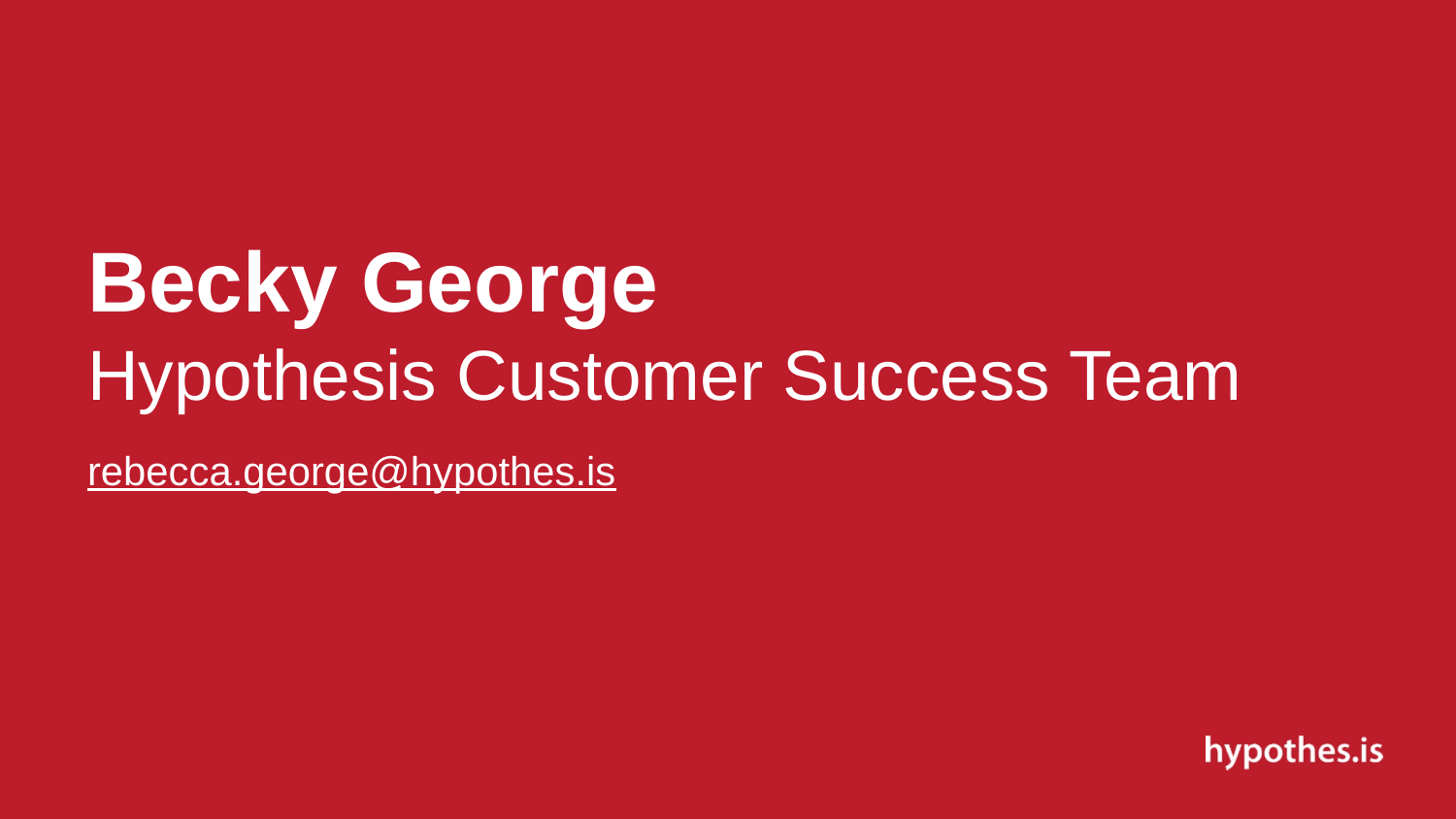

# Becky George
Hypothesis Customer Success Team
rebecca.george@hypothes.is